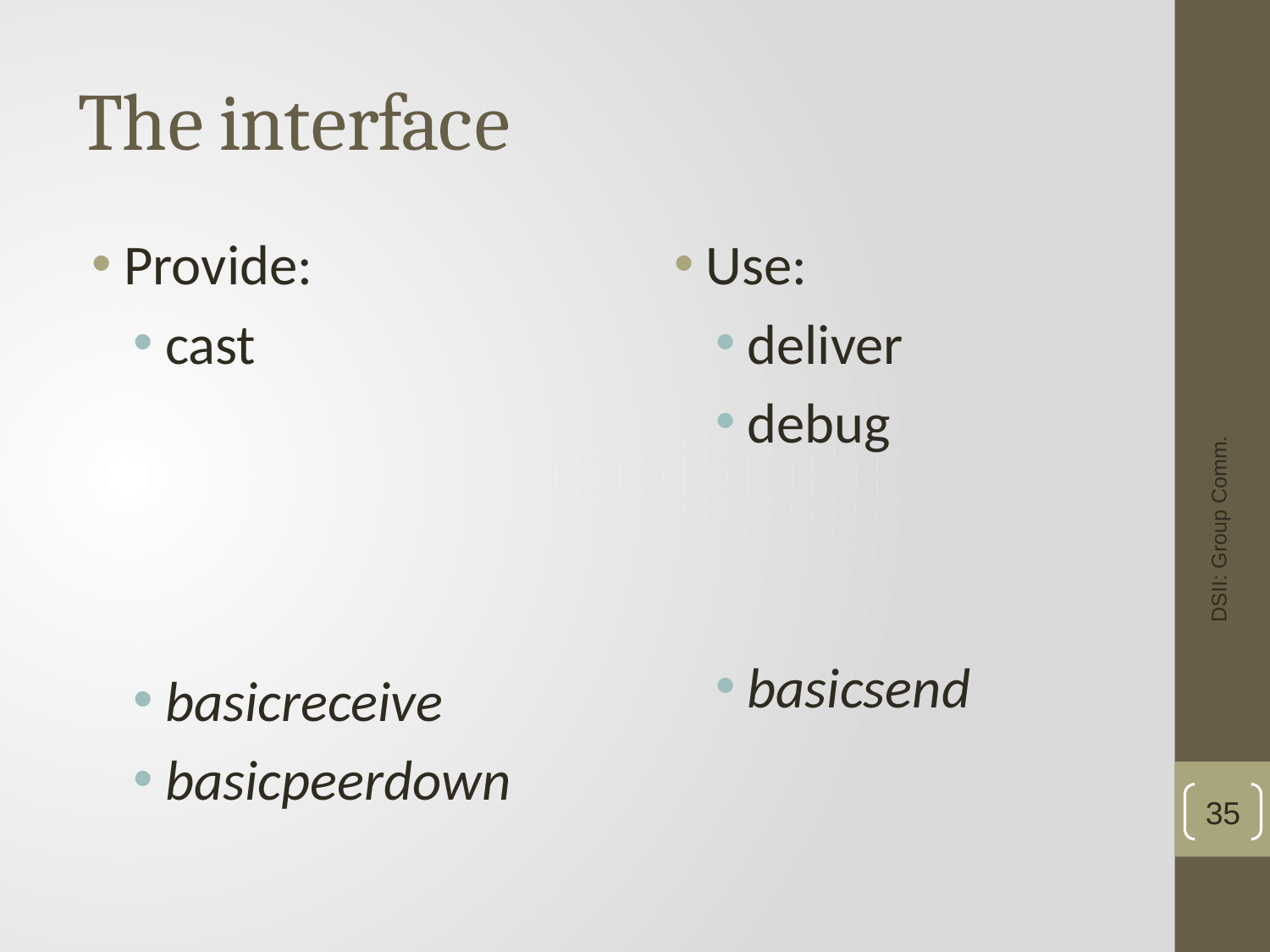

# The interface
Provide:
cast

basicreceive
basicpeerdown

Use:
deliver
debug

basicsend
DSII: Group Comm.
35